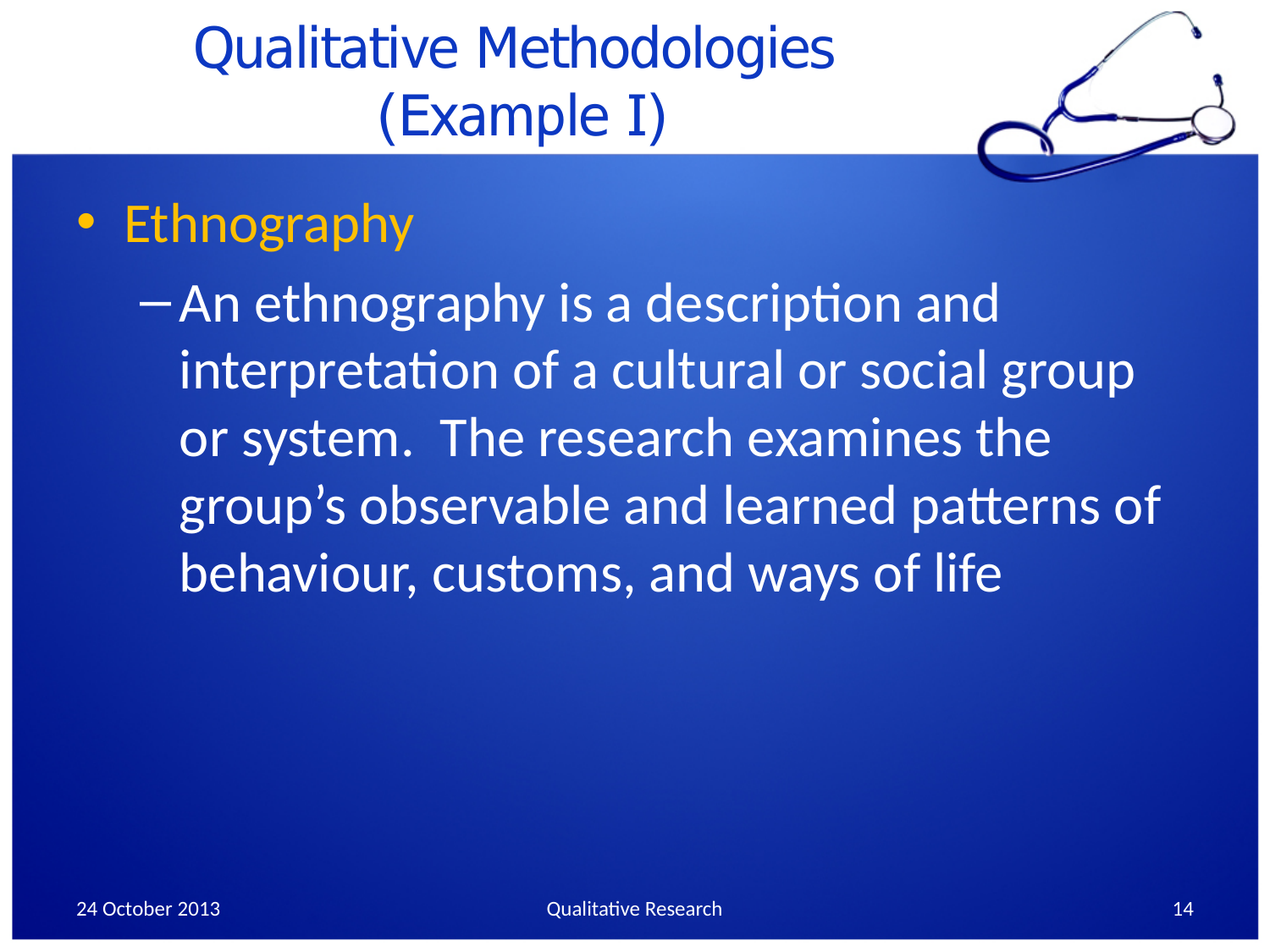

# Qualitative Methodologies (Example I)
Ethnography
An ethnography is a description and interpretation of a cultural or social group or system.  The research examines the group’s observable and learned patterns of behaviour, customs, and ways of life
24 October 2013
Qualitative Research
14